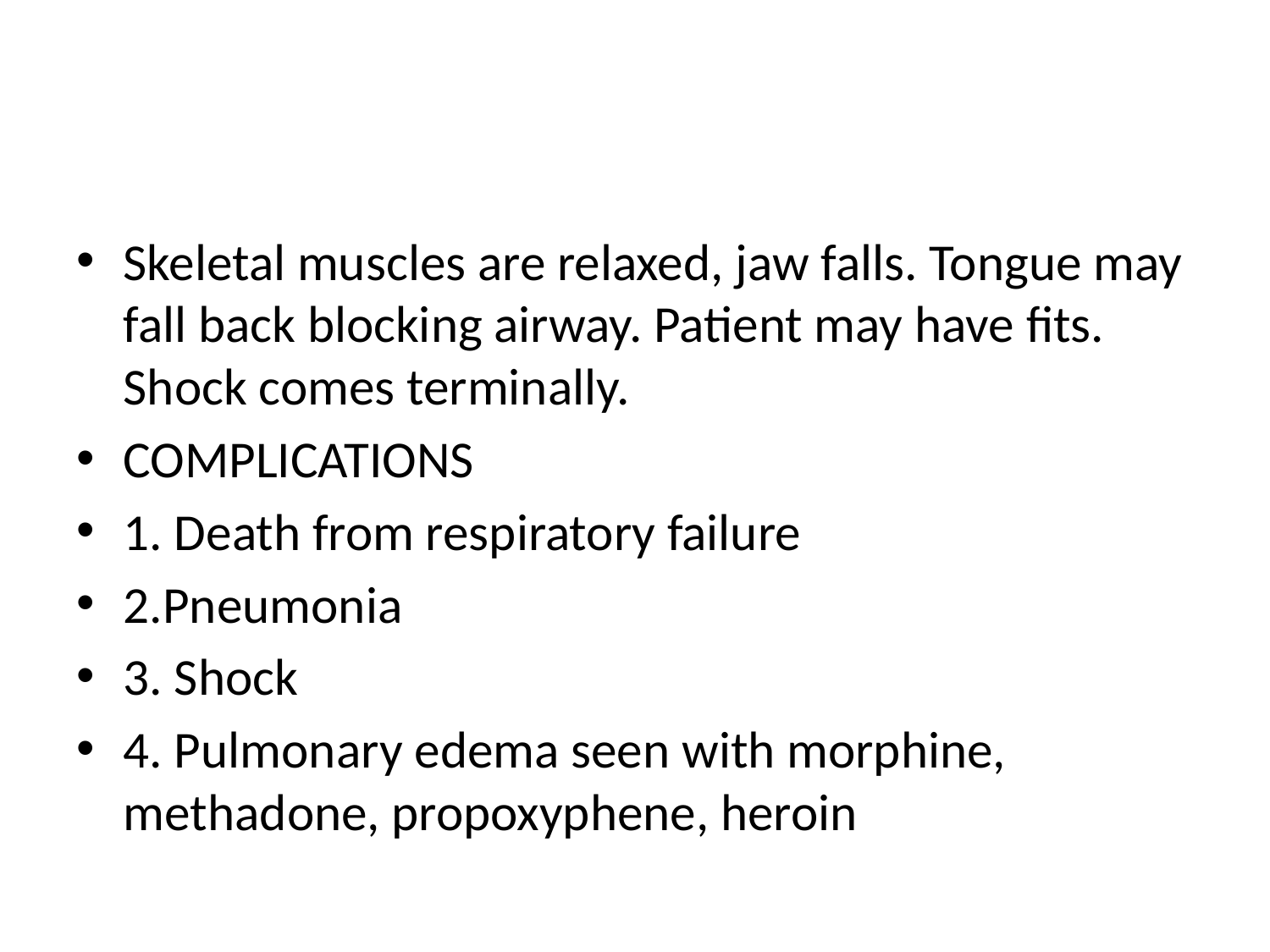

#
Skeletal muscles are relaxed, jaw falls. Tongue may fall back blocking airway. Patient may have fits. Shock comes terminally.
COMPLICATIONS
1. Death from respiratory failure
2.Pneumonia
3. Shock
4. Pulmonary edema seen with morphine, methadone, propoxyphene, heroin